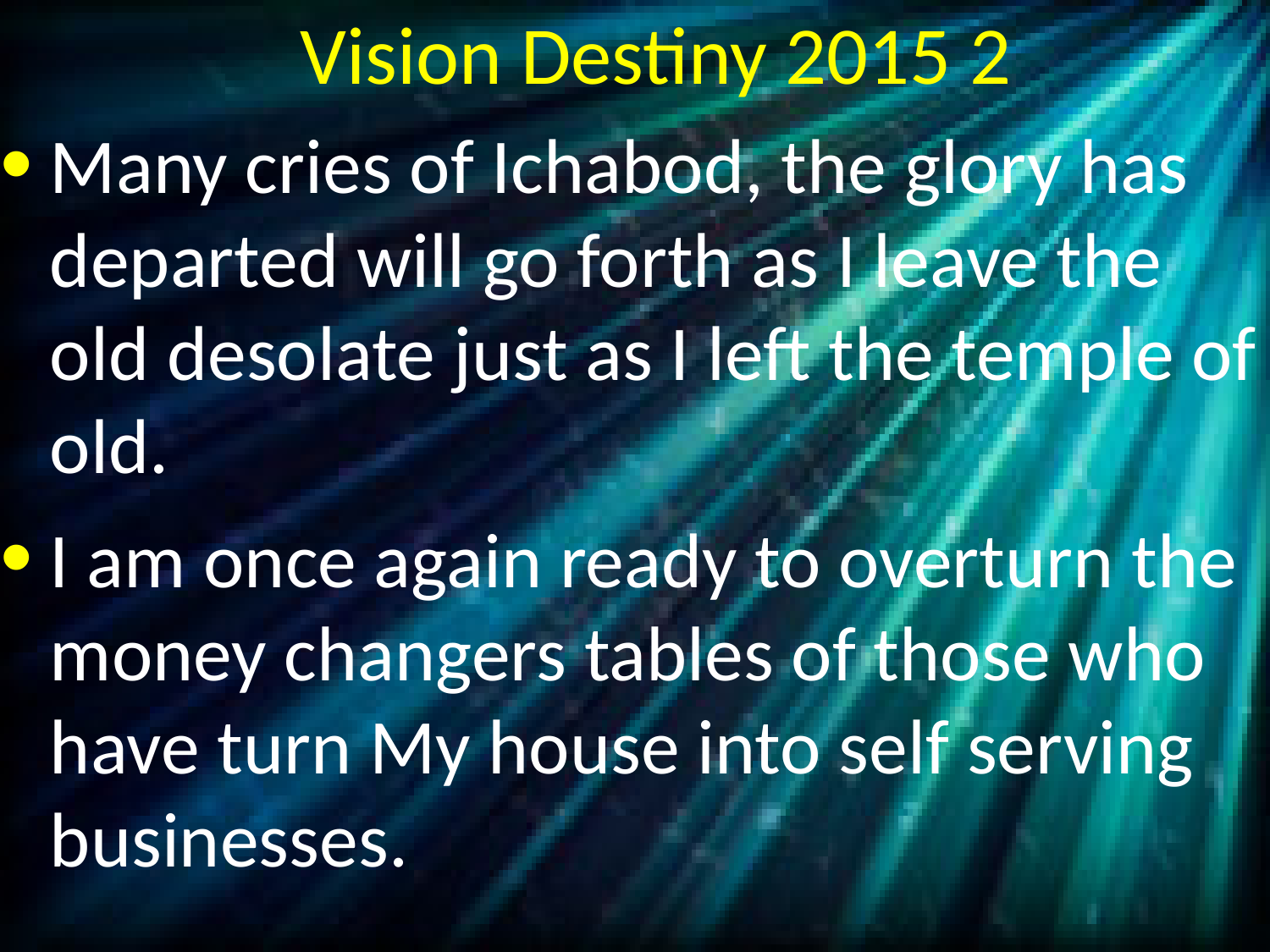

# Vision Destiny 2015 2
Many cries of Ichabod, the glory has departed will go forth as I leave the old desolate just as I left the temple of old.
I am once again ready to overturn the money changers tables of those who have turn My house into self serving businesses.